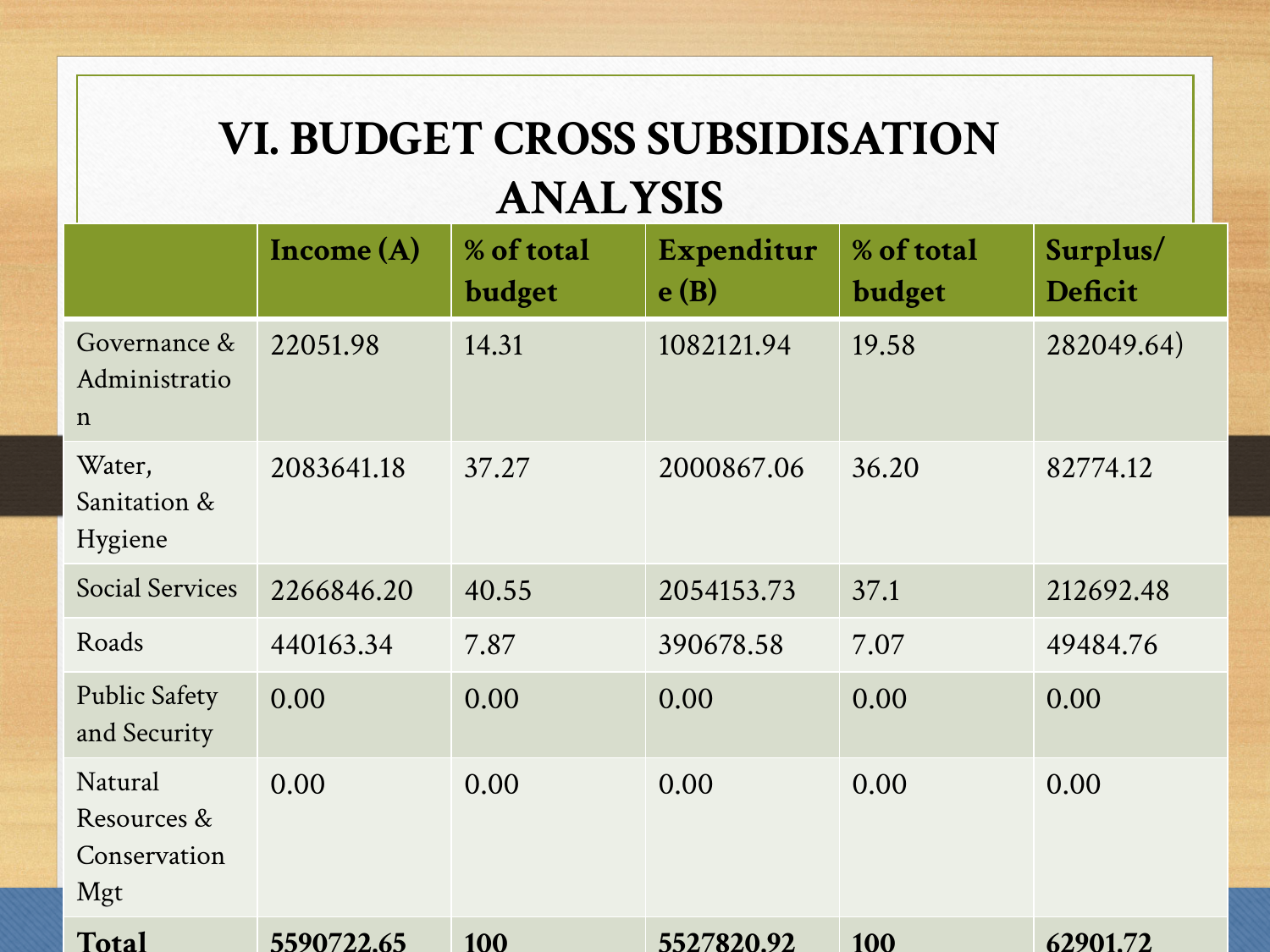

# VI. BUDGET CROSS SUBSIDISATION ANALYSIS
|  | Income (A) | % of total budget | Expenditure (B) | % of total budget | Surplus/Deficit |
| --- | --- | --- | --- | --- | --- |
| Governance & Administration | 22051.98 | 14.31 | 1082121.94 | 19.58 | 282049.64) |
| Water, Sanitation & Hygiene | 2083641.18 | 37.27 | 2000867.06 | 36.20 | 82774.12 |
| Social Services | 2266846.20 | 40.55 | 2054153.73 | 37.1 | 212692.48 |
| Roads | 440163.34 | 7.87 | 390678.58 | 7.07 | 49484.76 |
| Public Safety and Security | 0.00 | 0.00 | 0.00 | 0.00 | 0.00 |
| Natural Resources & Conservation Mgt | 0.00 | 0.00 | 0.00 | 0.00 | 0.00 |
| Total | 5590722.65 | 100 | 5527820.92 | 100 | 62901.72 |